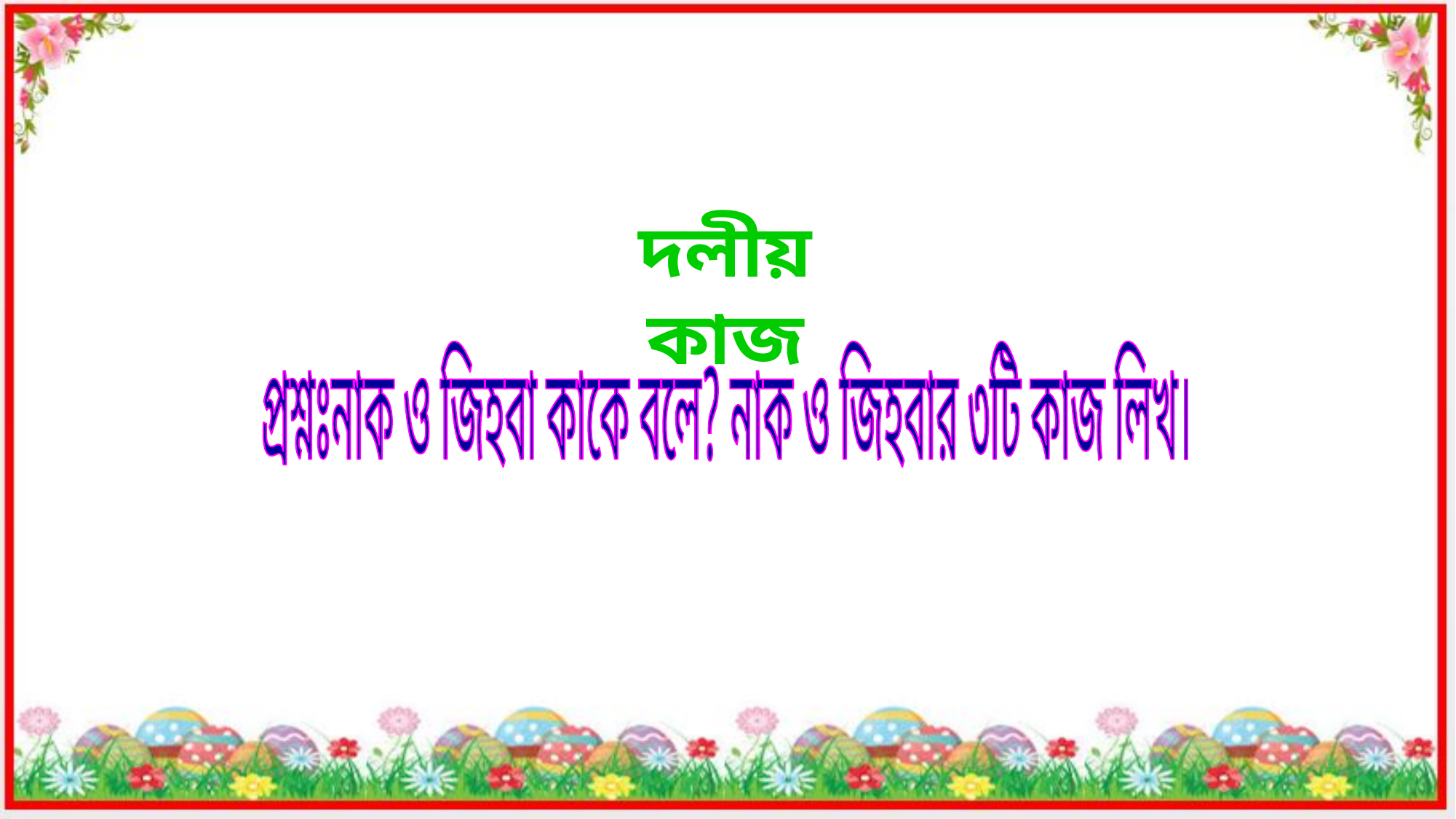

দলীয় কাজ
প্রশ্নঃনাক ও জিহবা কাকে বলে? নাক ও জিহবার ৩টি কাজ লিখ।